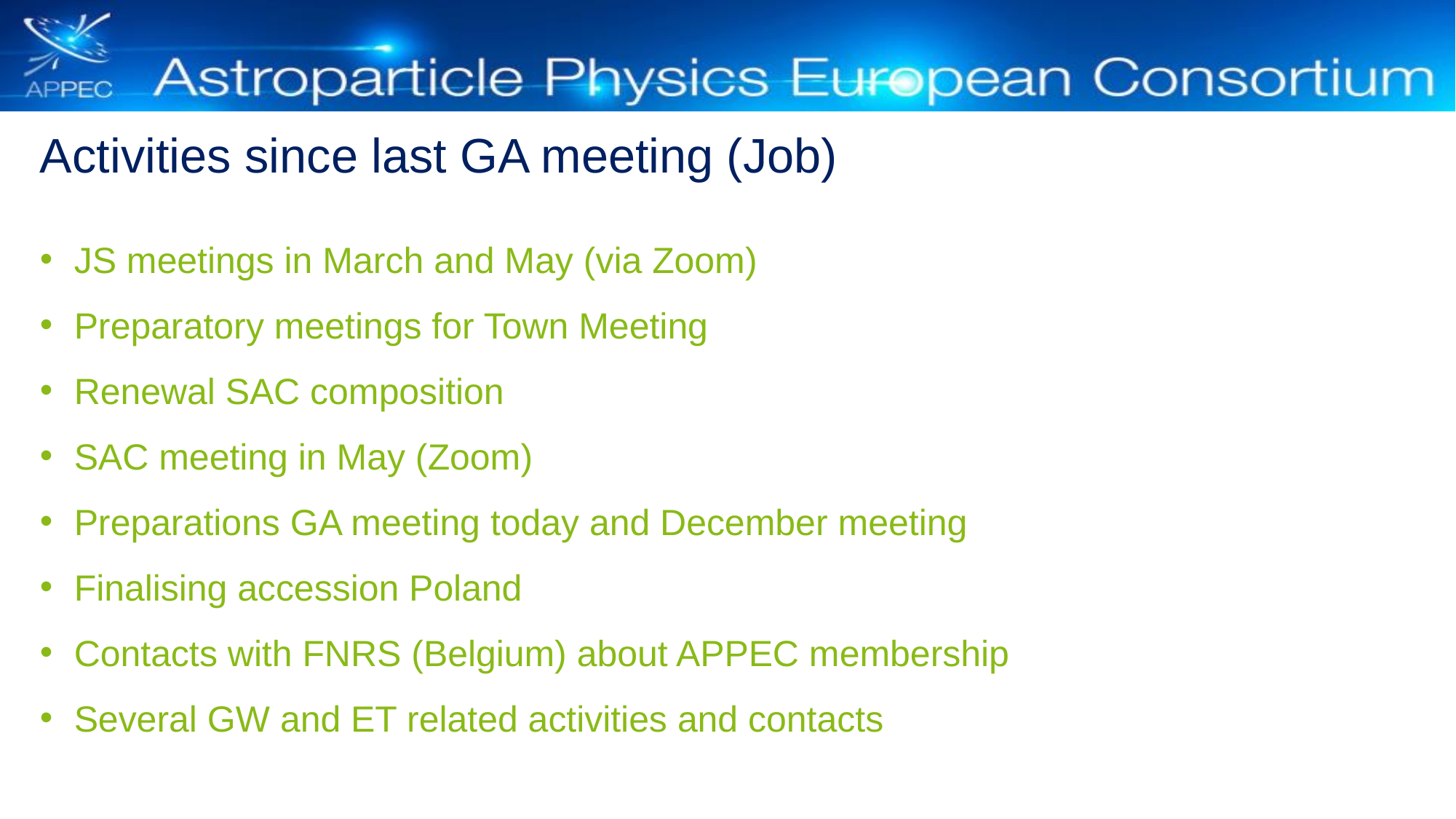

Activities since last GA meeting (Job)

JS meetings in March and May (via Zoom)
Preparatory meetings for Town Meeting
Renewal SAC composition
SAC meeting in May (Zoom)
Preparations GA meeting today and December meeting
Finalising accession Poland
Contacts with FNRS (Belgium) about APPEC membership
Several GW and ET related activities and contacts